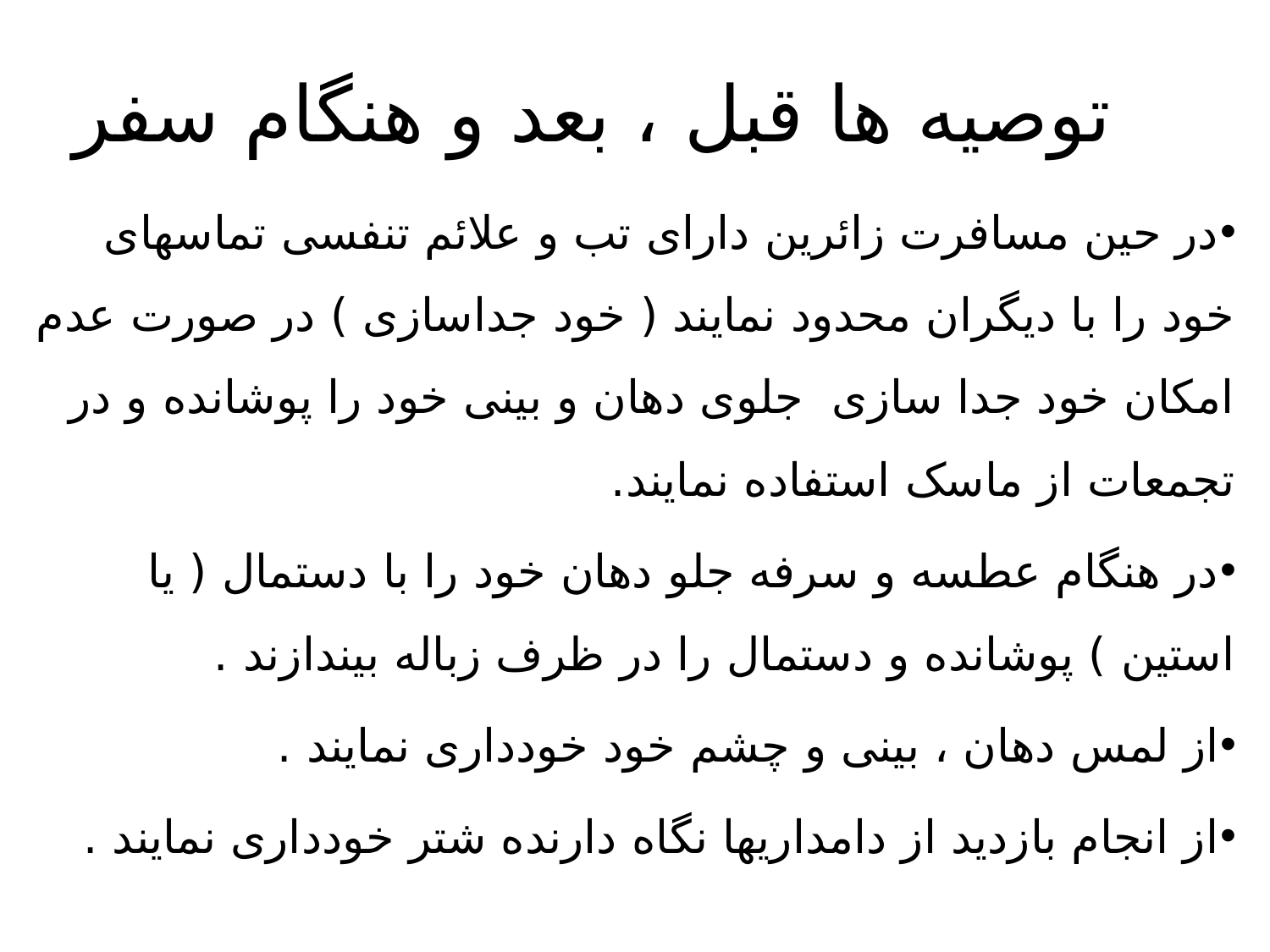

# توصیه ها قبل ، بعد و هنگام سفر
در حین مسافرت زائرین دارای تب و علائم تنفسی تماسهای خود را با دیگران محدود نمایند ( خود جداسازی ) در صورت عدم امکان خود جدا سازی  جلوی دهان و بینی خود را پوشانده و در تجمعات از ماسک استفاده نمایند.
در هنگام عطسه و سرفه جلو دهان خود را با دستمال ( یا استین ) پوشانده و دستمال را در ظرف زباله بیندازند .
از لمس دهان ، بینی و چشم خود خودداری نمایند .
از انجام بازدید از دامداریها نگاه دارنده شتر خودداری نمایند .